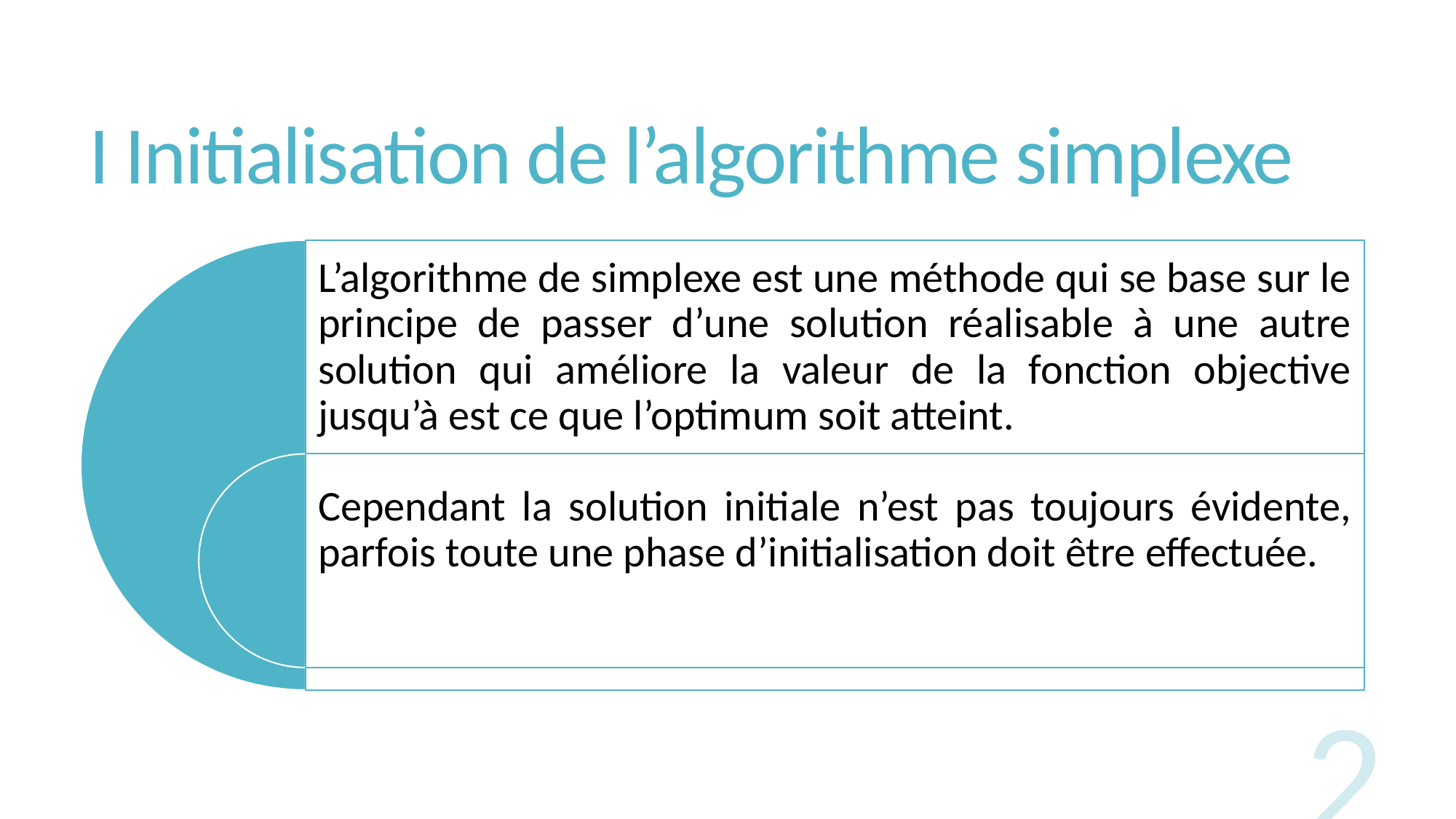

# I Initialisation de l’algorithme simplexe
L’algorithme de simplexe est une méthode qui se base sur le principe de passer d’une solution réalisable à une autre solution qui améliore la valeur de la fonction objective jusqu’à est ce que l’optimum soit atteint.
Cependant la solution initiale n’est pas toujours évidente, parfois toute une phase d’initialisation doit être effectuée.

2